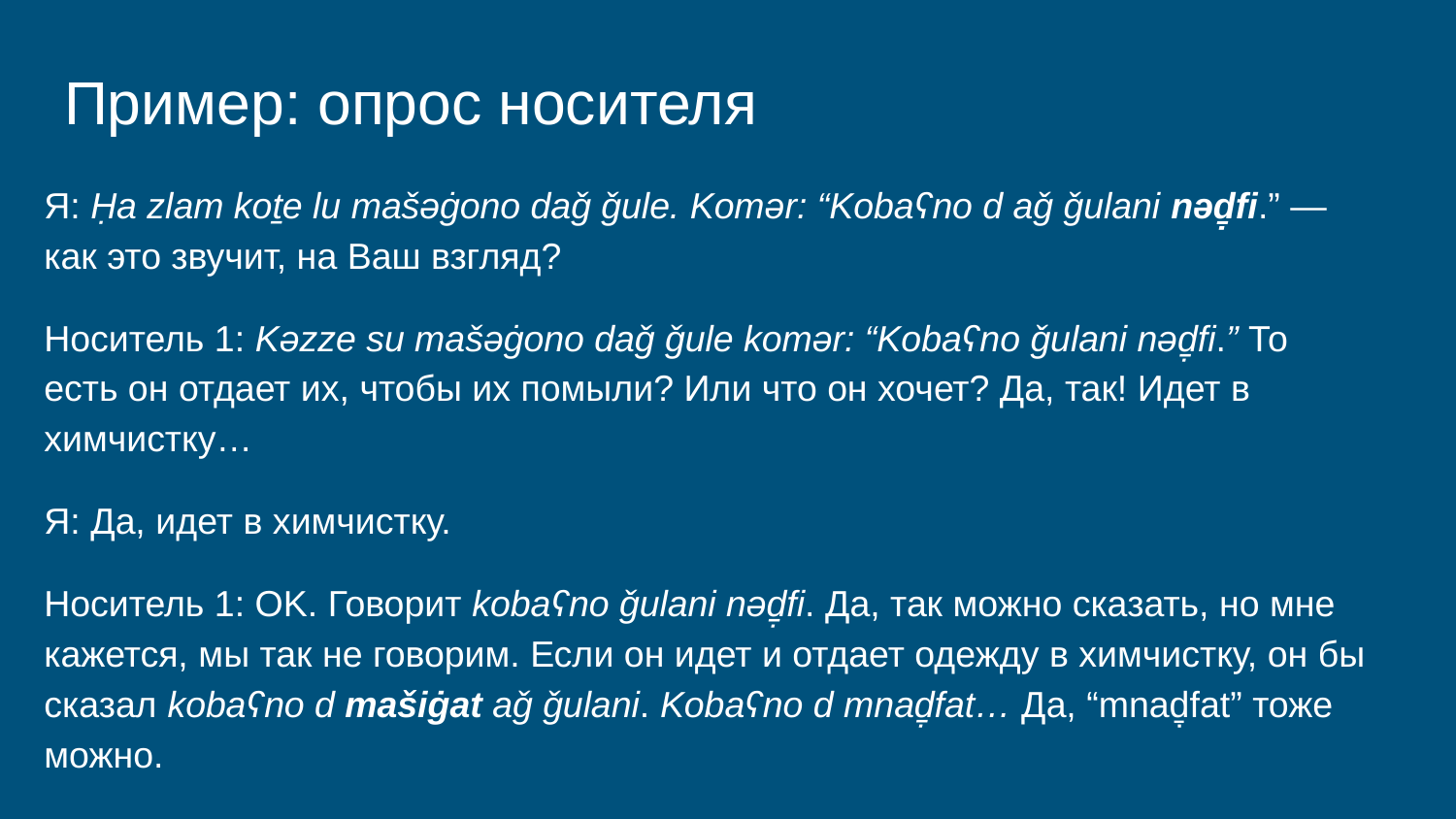

Пример: опрос носителя
Я: Ḥa zlam koṯe lu mašəġono daǧ ǧule. Komər: “Kobaʕno d aǧ ǧulani nəḏ̣fi.” — как это звучит, на Ваш взгляд?
Носитель 1: Kəzze su mašəġono daǧ ǧule komər: “Kobaʕno ǧulani nəḏ̣fi.” То есть он отдает их, чтобы их помыли? Или что он хочет? Да, так! Идет в химчистку…
Я: Да, идет в химчистку.
Носитель 1: OK. Говорит kobaʕno ǧulani nəḏ̣fi. Да, так можно сказать, но мне кажется, мы так не говорим. Если он идет и отдает одежду в химчистку, он бы сказал kobaʕno d mašiġat aǧ ǧulani. Kobaʕno d mnaḏ̣fat… Да, “mnaḏ̣fat” тоже можно.